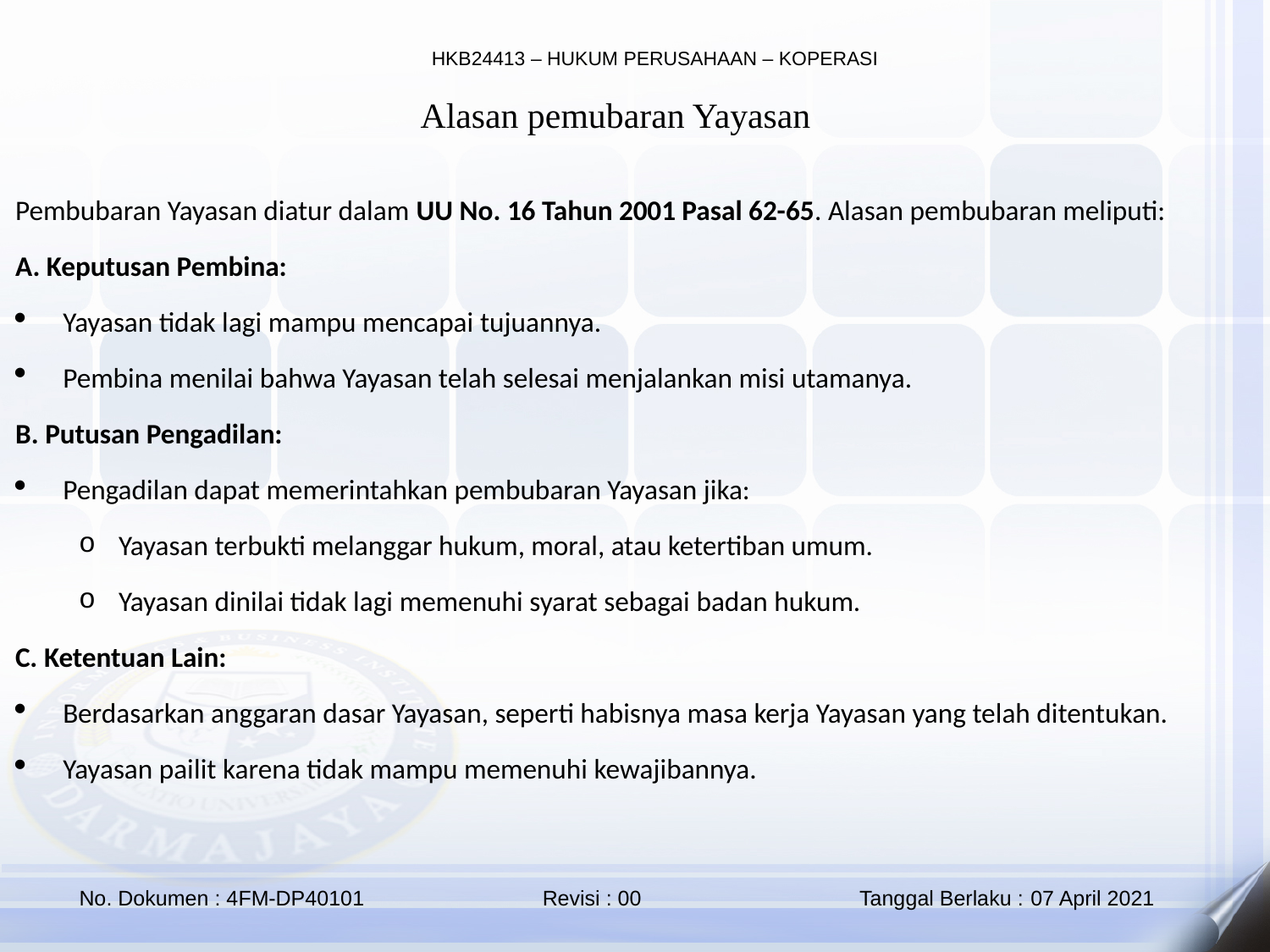

Alasan pemubaran Yayasan

Pembubaran Yayasan diatur dalam UU No. 16 Tahun 2001 Pasal 62-65. Alasan pembubaran meliputi:
A. Keputusan Pembina:
Yayasan tidak lagi mampu mencapai tujuannya.
Pembina menilai bahwa Yayasan telah selesai menjalankan misi utamanya.
B. Putusan Pengadilan:
Pengadilan dapat memerintahkan pembubaran Yayasan jika:
Yayasan terbukti melanggar hukum, moral, atau ketertiban umum.
Yayasan dinilai tidak lagi memenuhi syarat sebagai badan hukum.
C. Ketentuan Lain:
Berdasarkan anggaran dasar Yayasan, seperti habisnya masa kerja Yayasan yang telah ditentukan.
Yayasan pailit karena tidak mampu memenuhi kewajibannya.